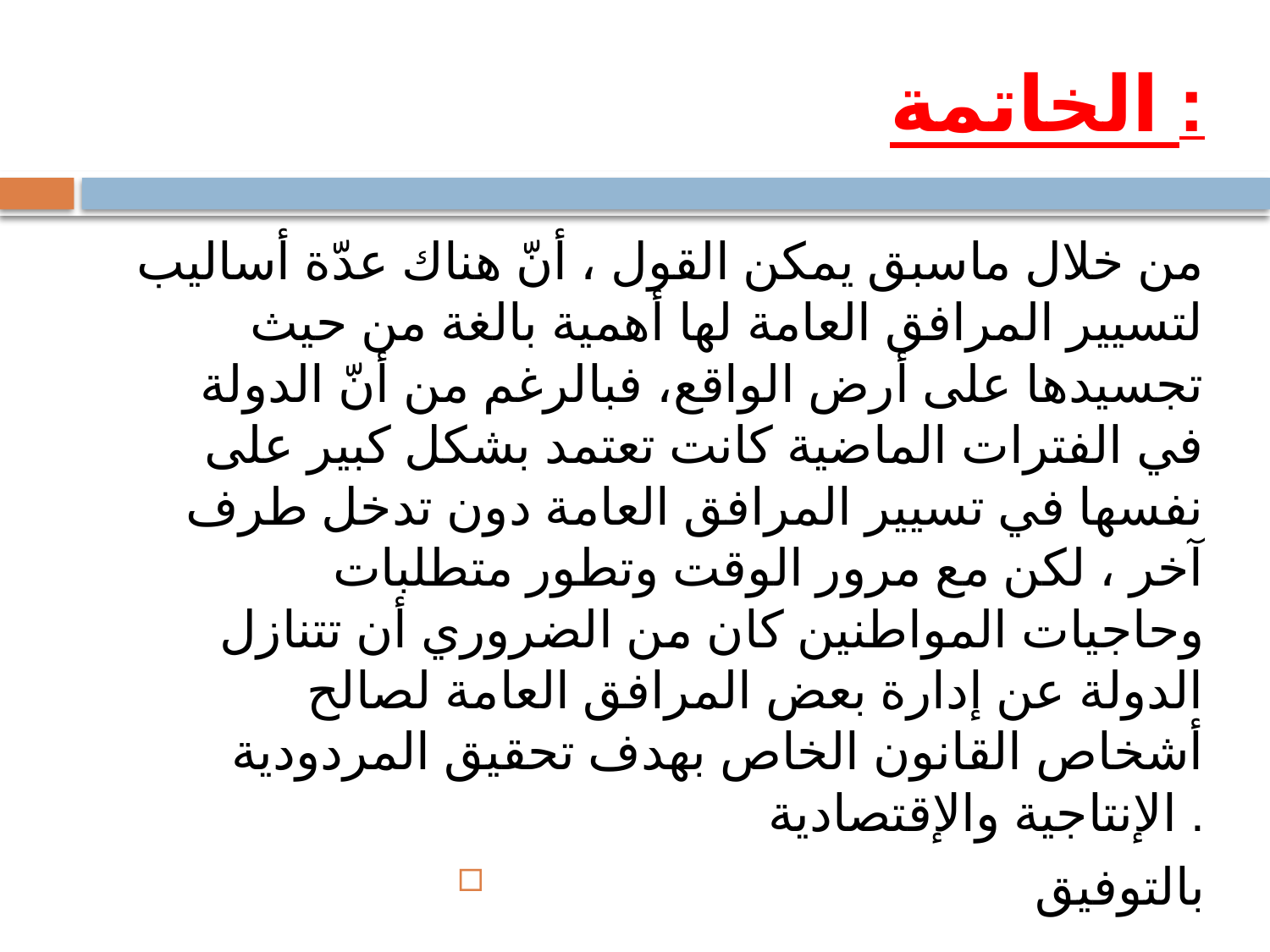

# الخاتمة :
من خلال ماسبق يمكن القول ، أنّ هناك عدّة أساليب لتسيير المرافق العامة لها أهمية بالغة من حيث تجسيدها على أرض الواقع، فبالرغم من أنّ الدولة في الفترات الماضية كانت تعتمد بشكل كبير على نفسها في تسيير المرافق العامة دون تدخل طرف آخر ، لكن مع مرور الوقت وتطور متطلبات وحاجيات المواطنين كان من الضروري أن تتنازل الدولة عن إدارة بعض المرافق العامة لصالح أشخاص القانون الخاص بهدف تحقيق المردودية الإنتاجية والإقتصادية .
                                        بالتوفيق